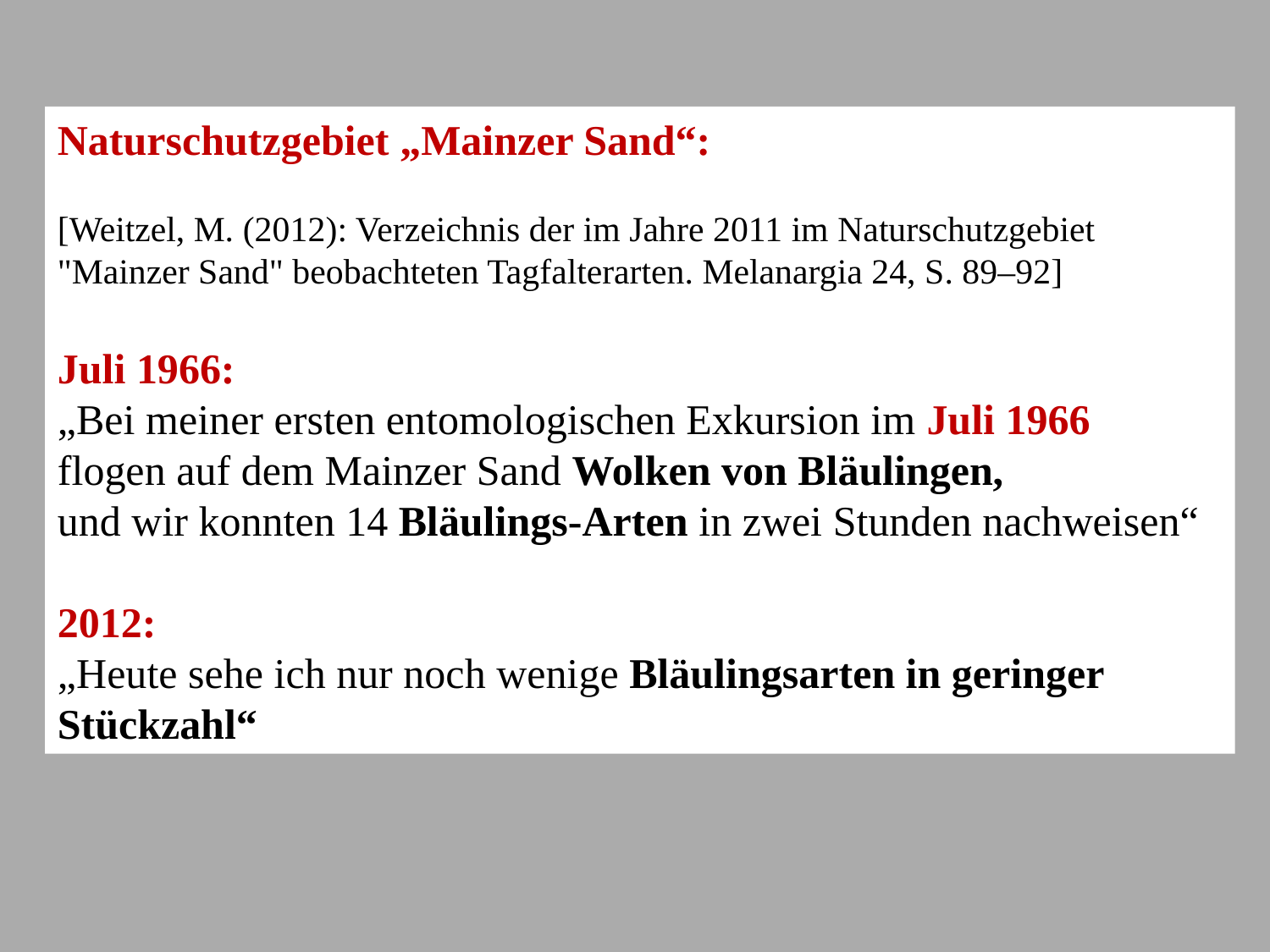

Naturschutzgebiet „Mainzer Sand“:

[Weitzel, M. (2012): Verzeichnis der im Jahre 2011 im Naturschutzgebiet "Mainzer Sand" beobachteten Tagfalterarten. Melanargia 24, S. 89–92]

Juli 1966:
„Bei meiner ersten entomologischen Exkursion im Juli 1966
flogen auf dem Mainzer Sand Wolken von Bläulingen,
und wir konnten 14 Bläulings-Arten in zwei Stunden nachweisen“

2012:
„Heute sehe ich nur noch wenige Bläulingsarten in geringer Stückzahl“